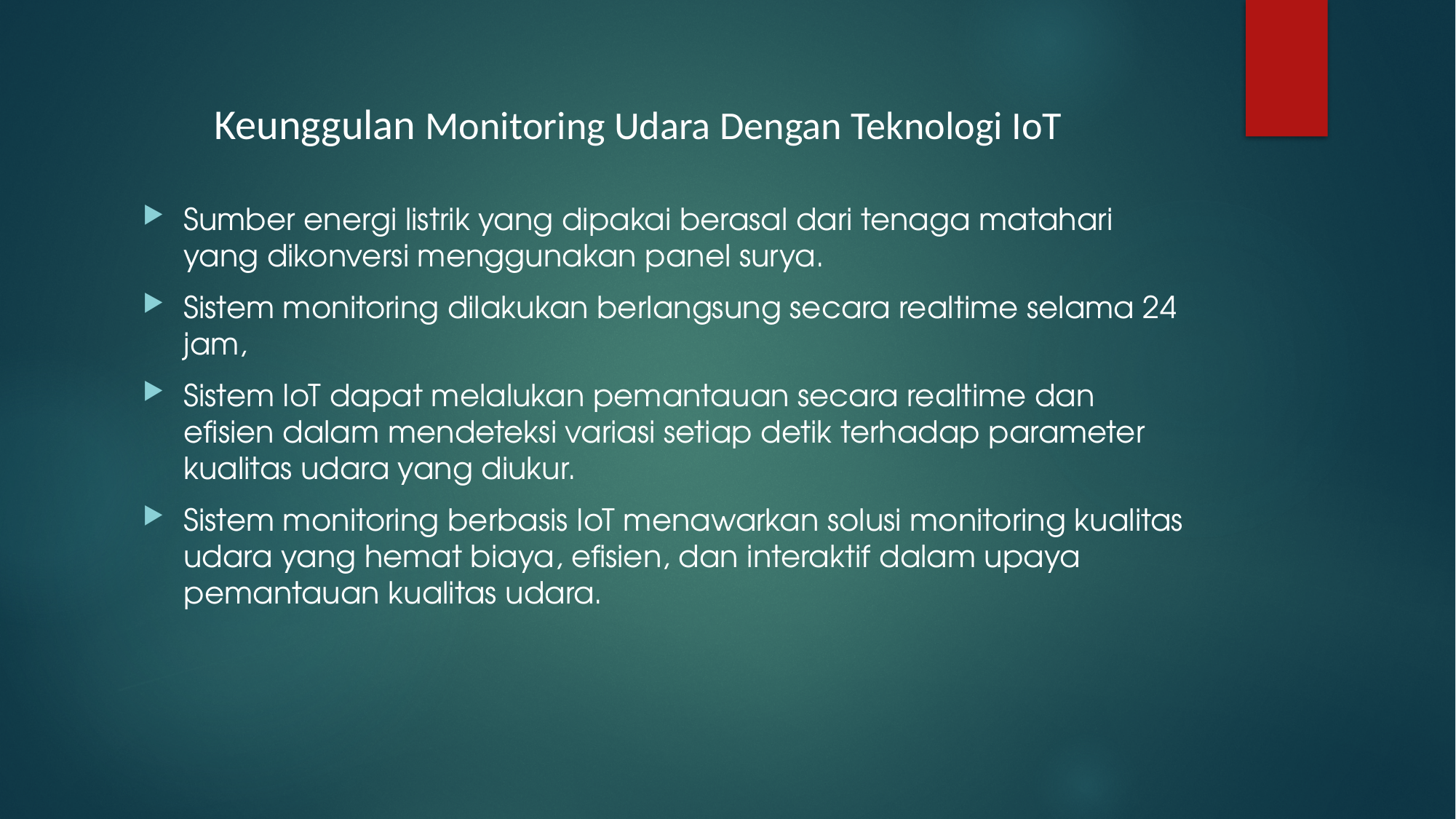

# Keunggulan Monitoring Udara Dengan Teknologi IoT
Sumber energi listrik yang dipakai berasal dari tenaga matahari yang dikonversi menggunakan panel surya.
Sistem monitoring dilakukan berlangsung secara realtime selama 24 jam,
Sistem IoT dapat melalukan pemantauan secara realtime dan efisien dalam mendeteksi variasi setiap detik terhadap parameter kualitas udara yang diukur.
Sistem monitoring berbasis IoT menawarkan solusi monitoring kualitas udara yang hemat biaya, efisien, dan interaktif dalam upaya pemantauan kualitas udara.